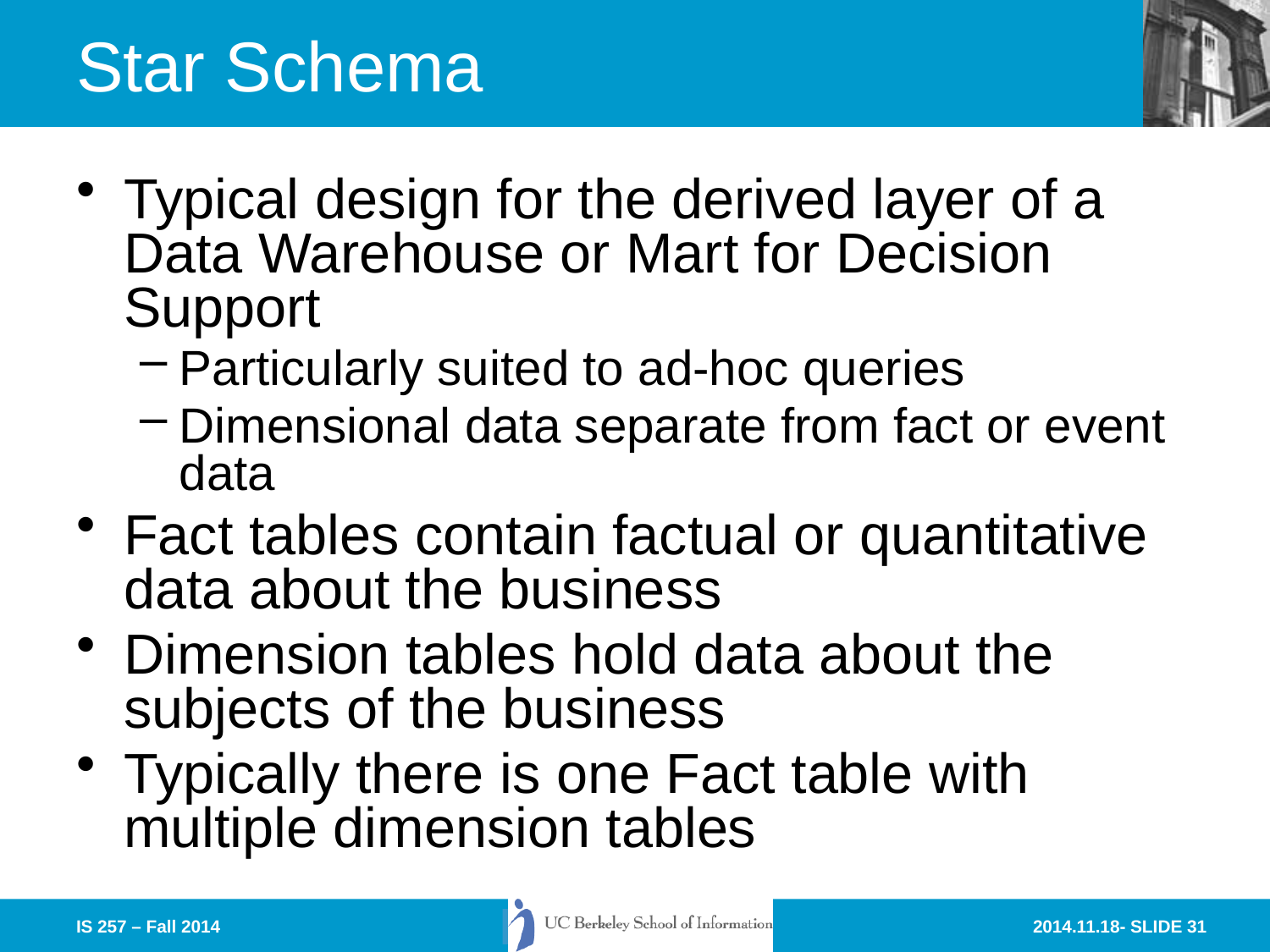

# Star Schema
Typical design for the derived layer of a Data Warehouse or Mart for Decision Support
Particularly suited to ad-hoc queries
Dimensional data separate from fact or event data
Fact tables contain factual or quantitative data about the business
Dimension tables hold data about the subjects of the business
Typically there is one Fact table with multiple dimension tables
IS 257 – Fall 2014